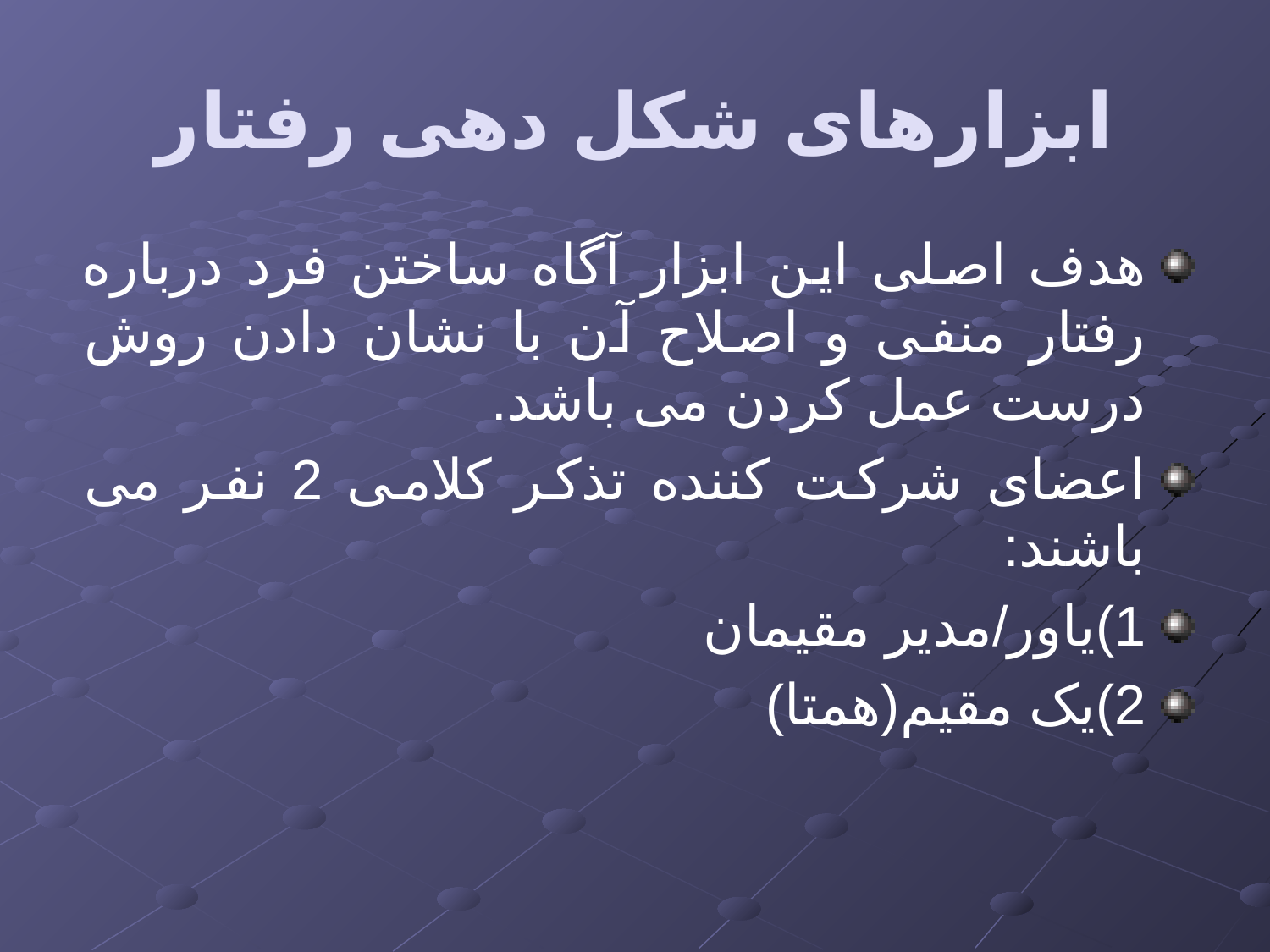

# ابزارهای شکل دهی رفتار
هدف اصلی این ابزار آگاه ساختن فرد درباره رفتار منفی و اصلاح آن با نشان دادن روش درست عمل کردن می باشد.
اعضای شرکت کننده تذکر کلامی 2 نفر می باشند:
1)یاور/مدیر مقیمان
2)یک مقیم(همتا)